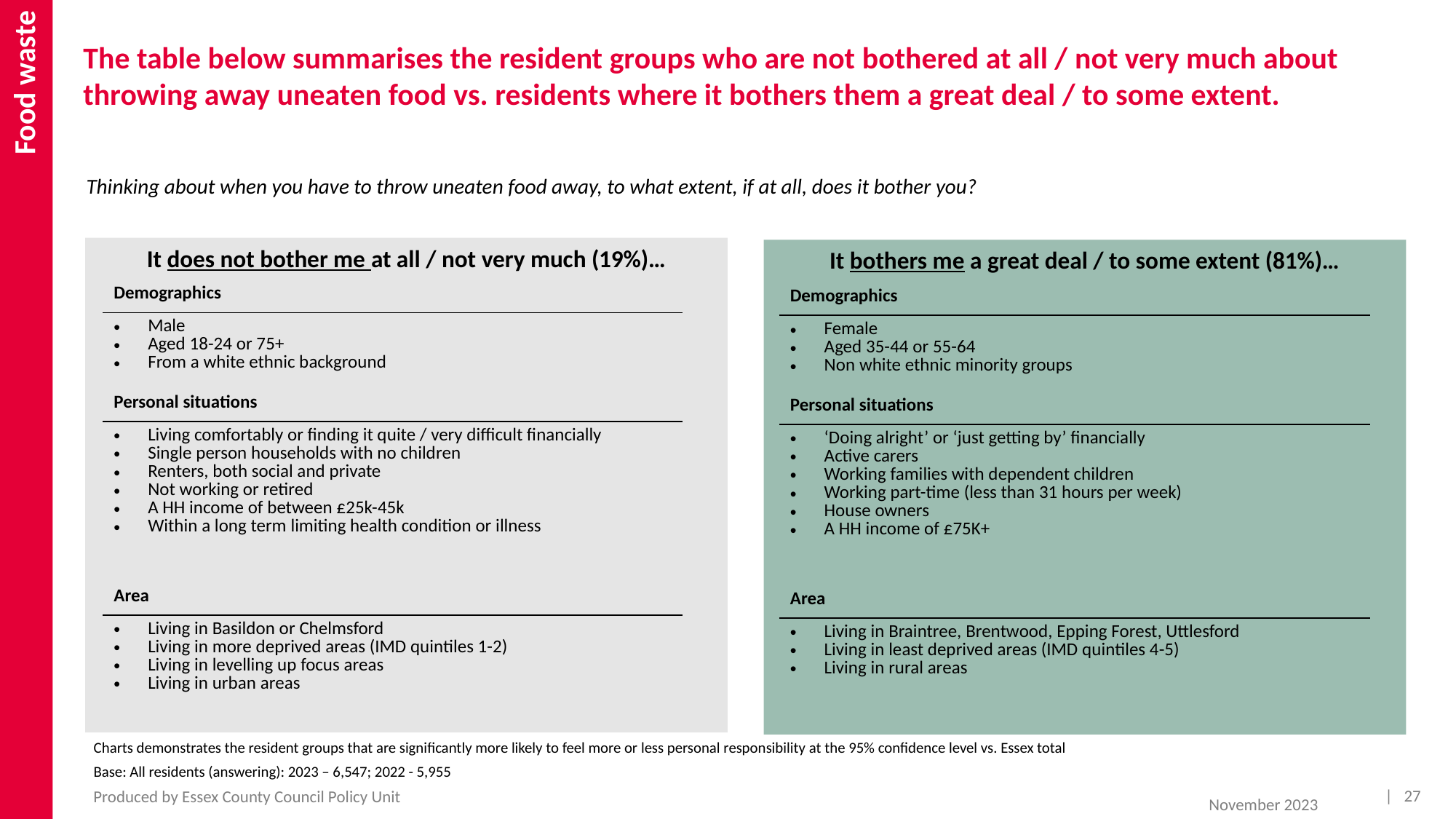

Food waste
# The table below summarises the resident groups who are not bothered at all / not very much about throwing away uneaten food vs. residents where it bothers them a great deal / to some extent.
Thinking about when you have to throw uneaten food away, to what extent, if at all, does it bother you?
It does not bother me at all / not very much (19%)…

It bothers me a great deal / to some extent (81%)…

| Demographics |
| --- |
| Male Aged 18-24 or 75+ From a white ethnic background |
| Personal situations |
| Living comfortably or finding it quite / very difficult financially Single person households with no children Renters, both social and private Not working or retired A HH income of between £25k-45k Within a long term limiting health condition or illness |
| Area |
| Living in Basildon or Chelmsford Living in more deprived areas (IMD quintiles 1-2) Living in levelling up focus areas Living in urban areas |
| Demographics |
| --- |
| Female Aged 35-44 or 55-64 Non white ethnic minority groups |
| Personal situations |
| ‘Doing alright’ or ‘just getting by’ financially Active carers Working families with dependent children Working part-time (less than 31 hours per week) House owners A HH income of £75K+ |
| Area |
| Living in Braintree, Brentwood, Epping Forest, Uttlesford Living in least deprived areas (IMD quintiles 4-5) Living in rural areas |
Charts demonstrates the resident groups that are significantly more likely to feel more or less personal responsibility at the 95% confidence level vs. Essex total
Base: All residents (answering): 2023 – 6,547; 2022 - 5,955
|   27
Produced by Essex County Council Policy Unit
November 2023